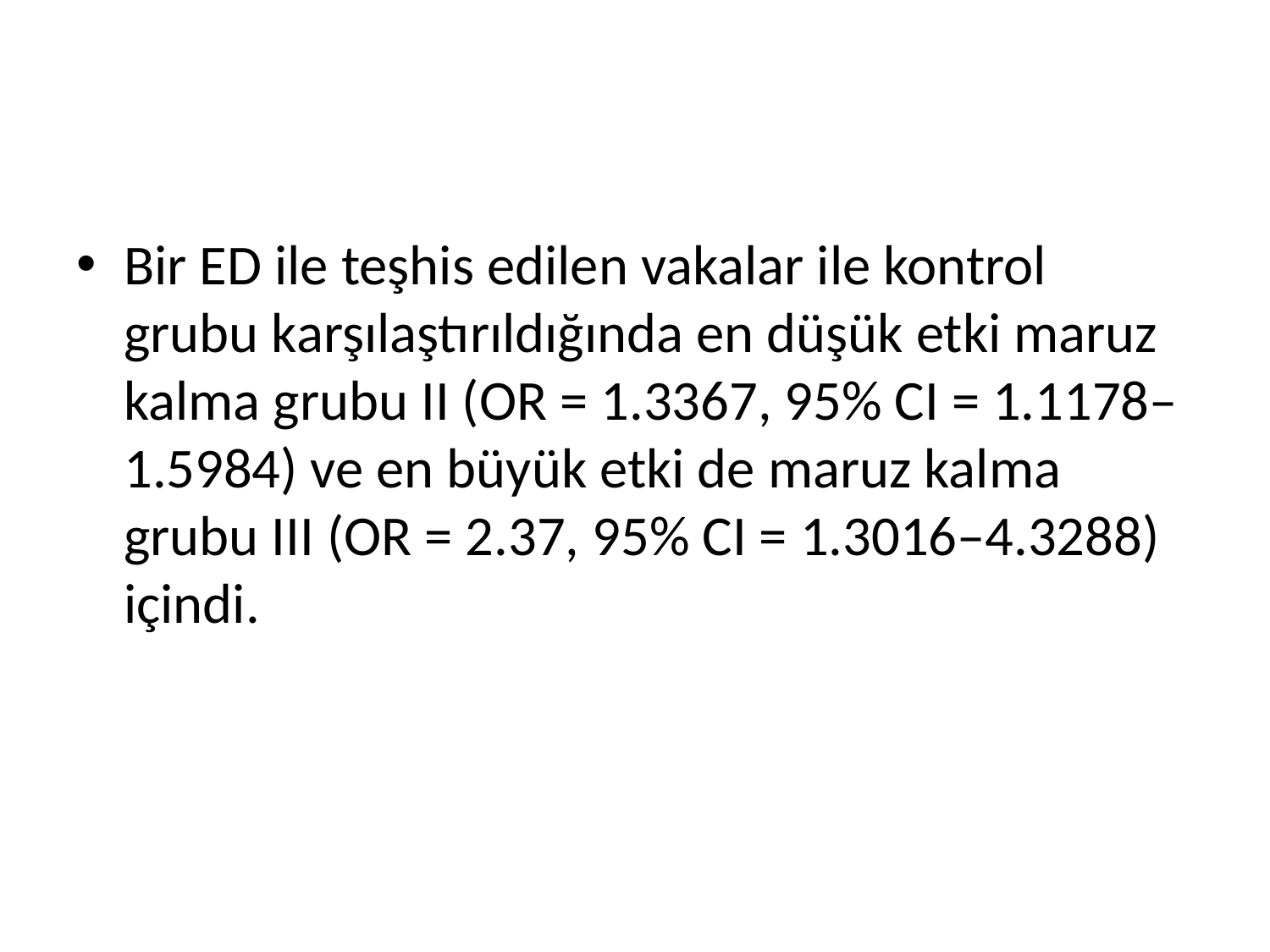

#
Bir ED ile teşhis edilen vakalar ile kontrol grubu karşılaştırıldığında en düşük etki maruz kalma grubu II (OR = 1.3367, 95% CI = 1.1178–1.5984) ve en büyük etki de maruz kalma grubu III (OR = 2.37, 95% CI = 1.3016–4.3288) içindi.